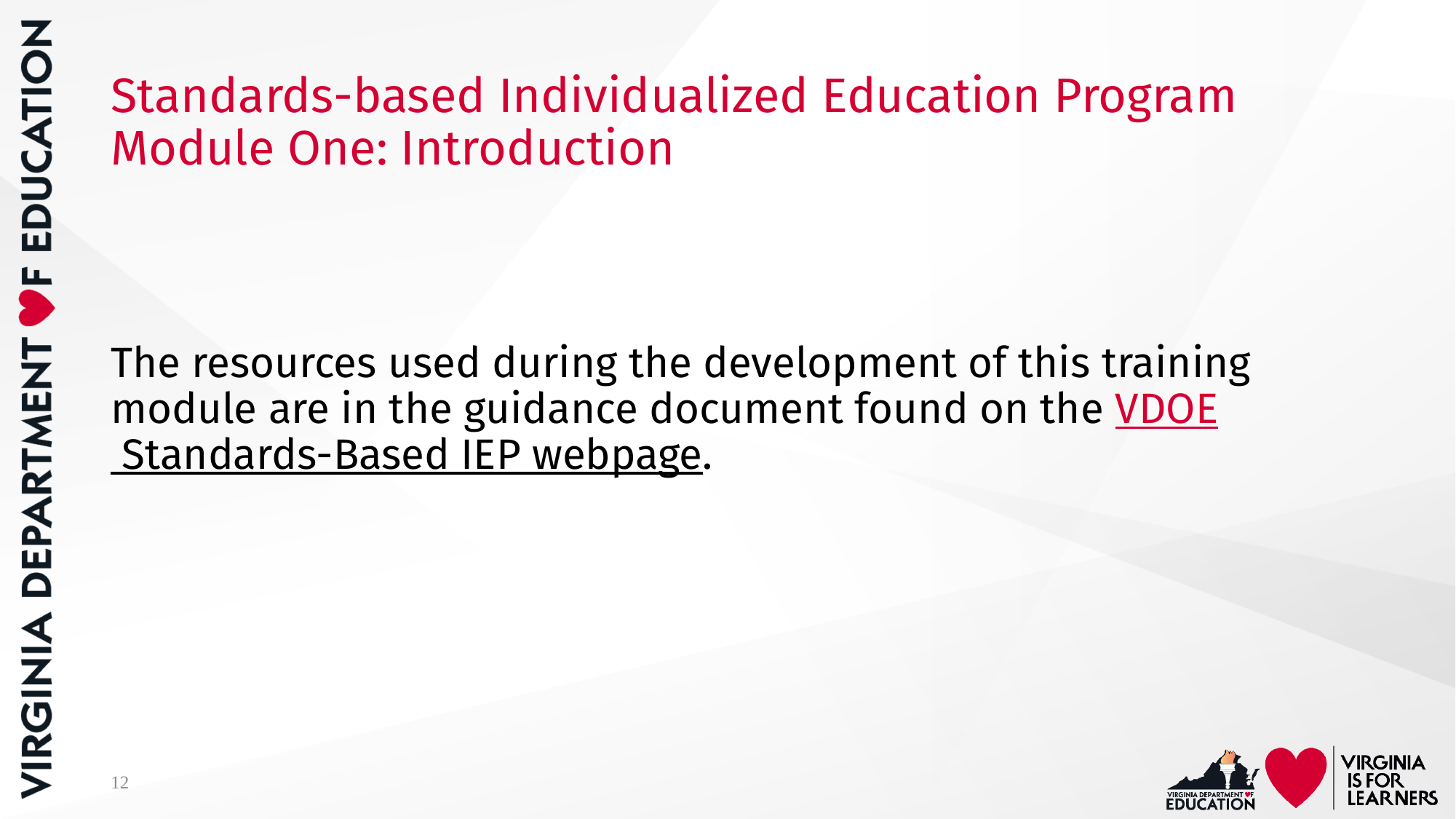

# Standards-based Individualized Education Program Module One: Introduction
The resources used during the development of this training module are in the guidance document found on the VDOE Standards-Based IEP webpage.

12